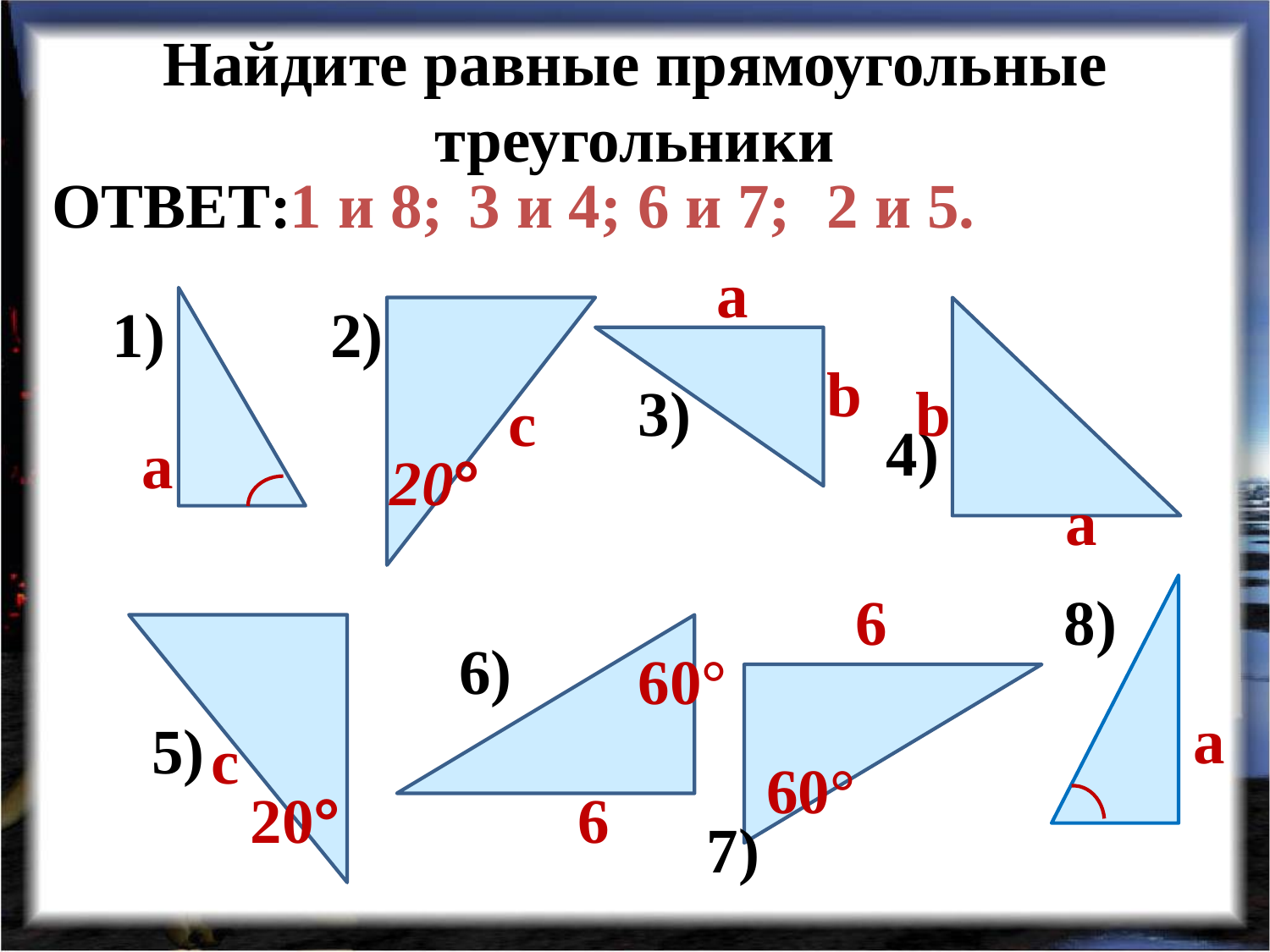

# Найдите равные прямоугольные треугольники
ОТВЕТ:
1 и 8;
3 и 4;
6 и 7;
2 и 5.

a
1)

2)

b
3)
b
с
4)
a
20°

a

6

8)

6)
60°
a
5)
с
60°
20°
6

7)